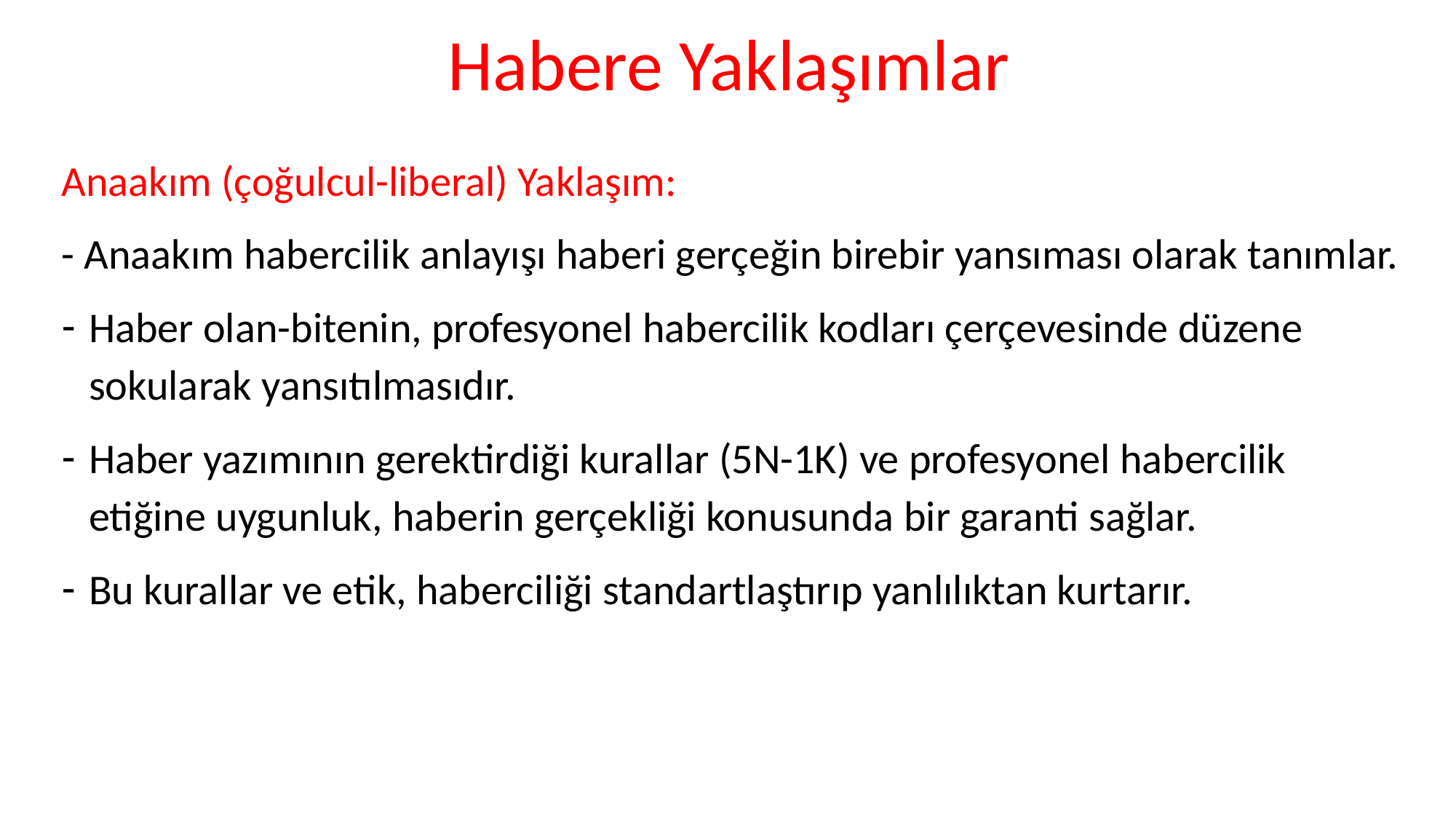

# Habere Yaklaşımlar
Anaakım (çoğulcul-liberal) Yaklaşım:
- Anaakım habercilik anlayışı haberi gerçeğin birebir yansıması olarak tanımlar.
Haber olan-bitenin, profesyonel habercilik kodları çerçevesinde düzene sokularak yansıtılmasıdır.
Haber yazımının gerektirdiği kurallar (5N-1K) ve profesyonel habercilik etiğine uygunluk, haberin gerçekliği konusunda bir garanti sağlar.
Bu kurallar ve etik, haberciliği standartlaştırıp yanlılıktan kurtarır.